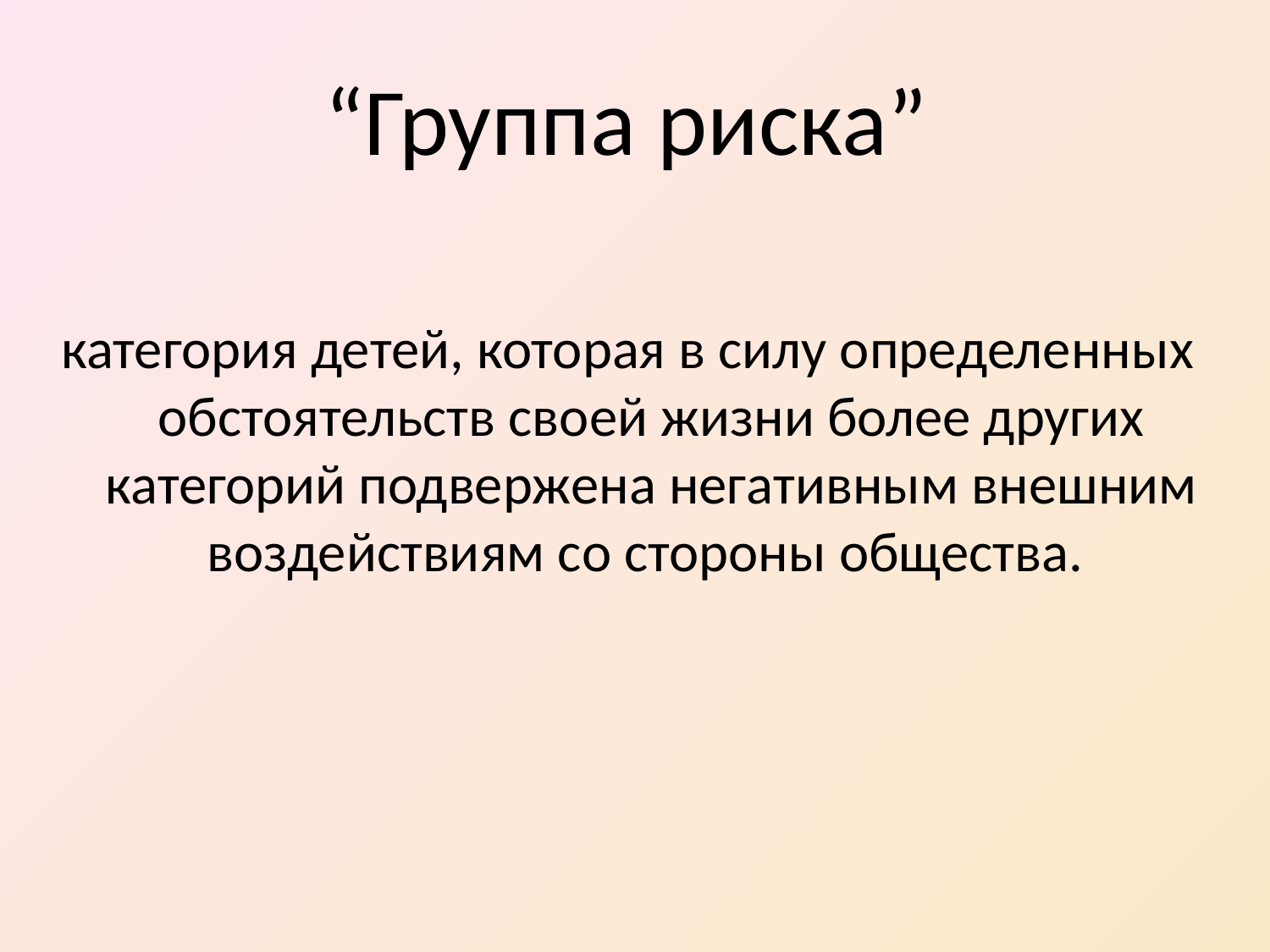

# “Группа риска”
категория детей, которая в силу определенных обстоятельств своей жизни более других категорий подвержена негативным внешним воздействиям со стороны общества.